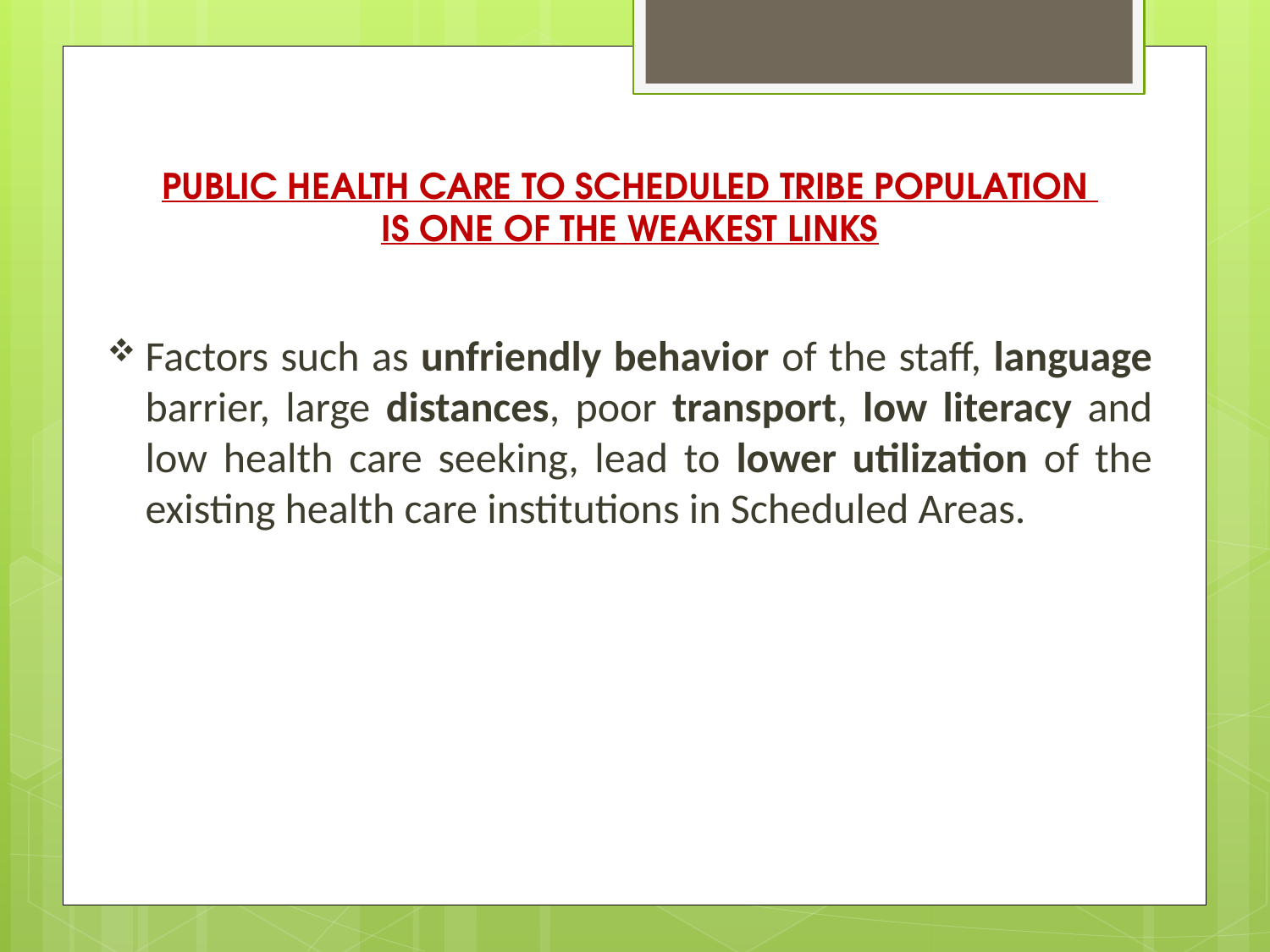

PUBLIC HEALTH CARE TO SCHEDULED TRIBE POPULATION
IS ONE OF THE WEAKEST LINKS
Factors such as unfriendly behavior of the staff, language barrier, large distances, poor transport, low literacy and low health care seeking, lead to lower utilization of the existing health care institutions in Scheduled Areas.